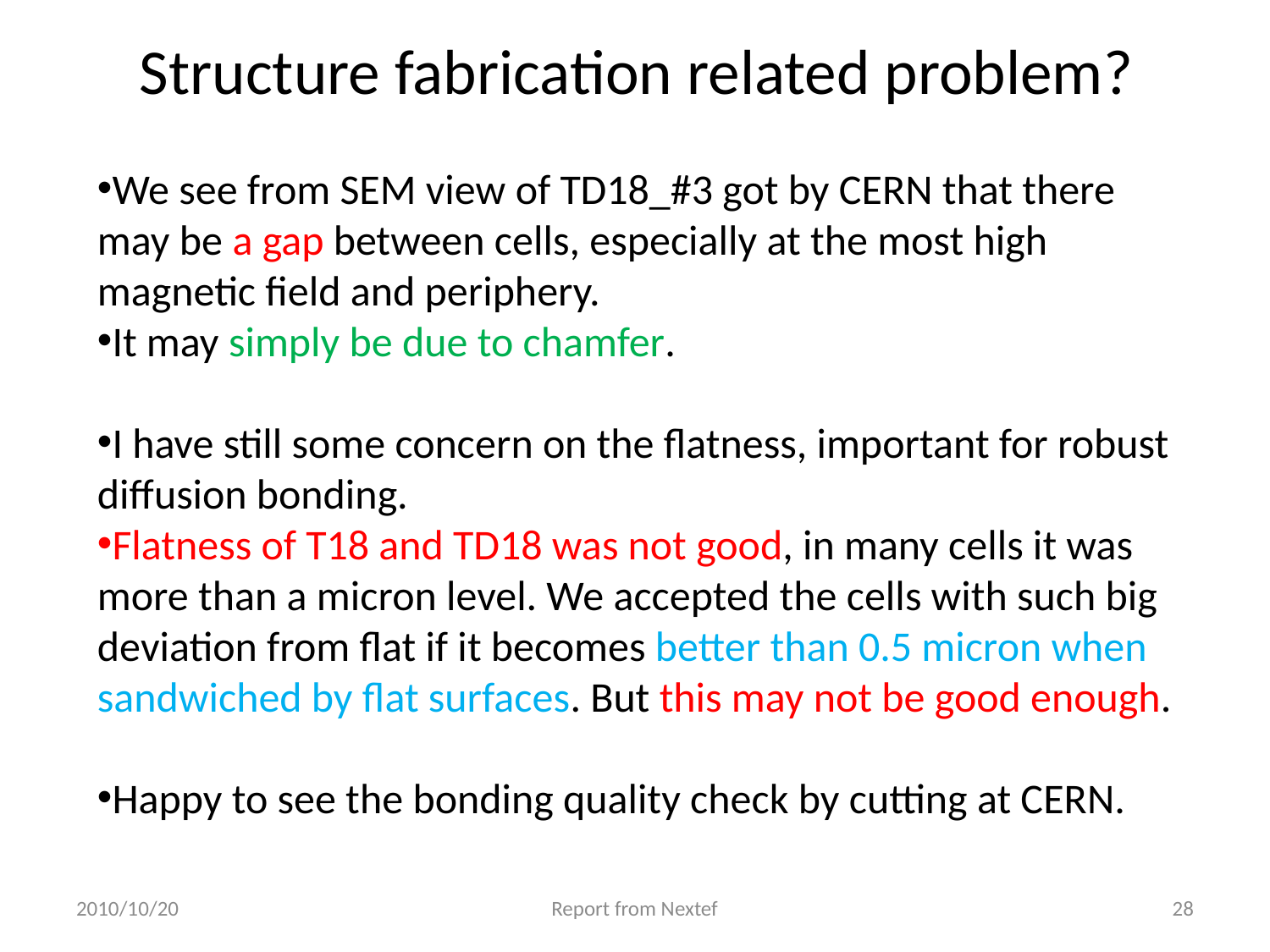

# Structure fabrication related problem?
We see from SEM view of TD18_#3 got by CERN that there may be a gap between cells, especially at the most high magnetic field and periphery.
It may simply be due to chamfer.

I have still some concern on the flatness, important for robust diffusion bonding.
Flatness of T18 and TD18 was not good, in many cells it was more than a micron level. We accepted the cells with such big deviation from flat if it becomes better than 0.5 micron when sandwiched by flat surfaces. But this may not be good enough.

Happy to see the bonding quality check by cutting at CERN.
2010/10/20
Report from Nextef
28